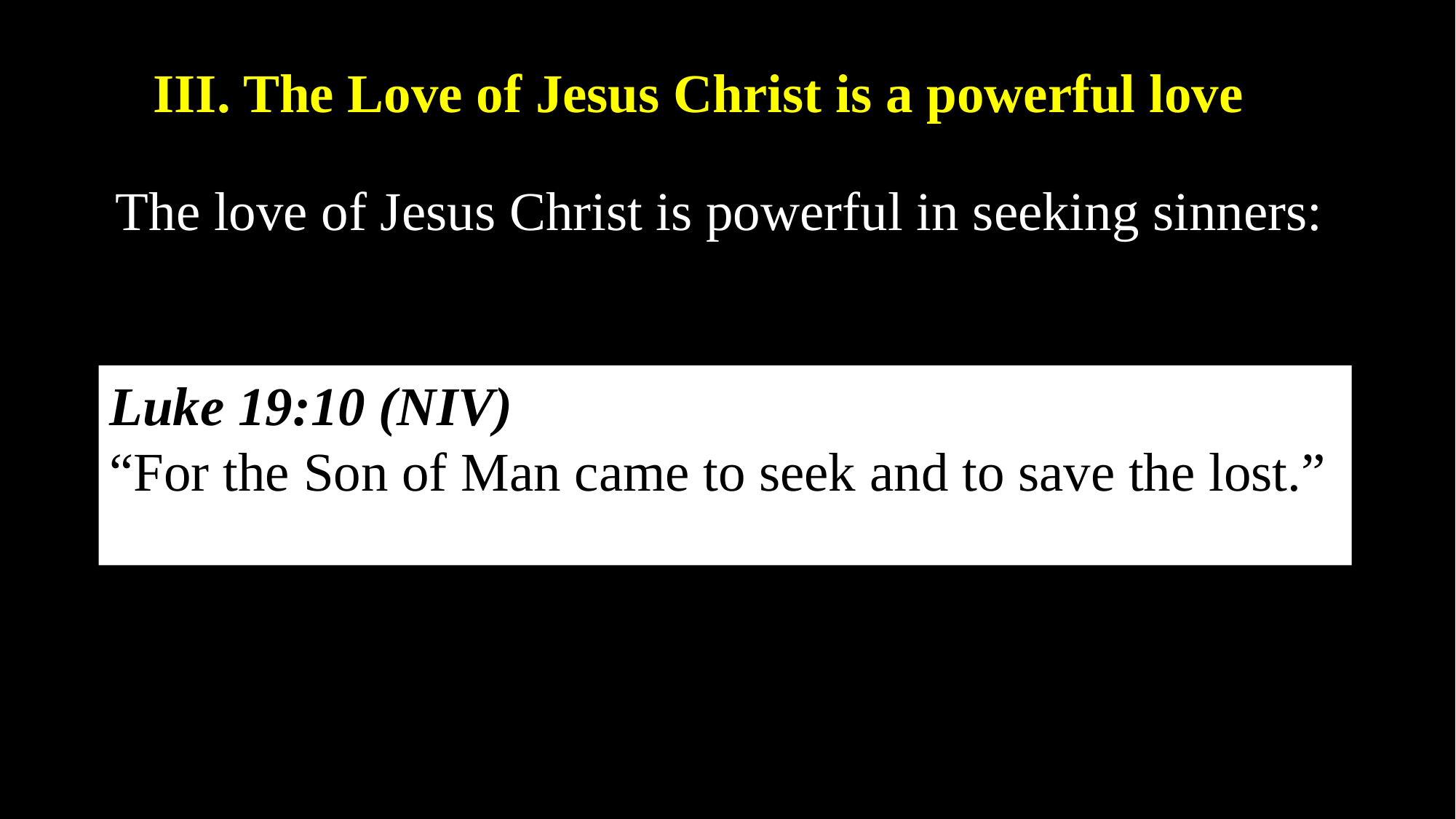

III. The Love of Jesus Christ is a powerful love
The love of Jesus Christ is powerful in seeking sinners:
Luke 19:10 (NIV)
“For the Son of Man came to seek and to save the lost.”